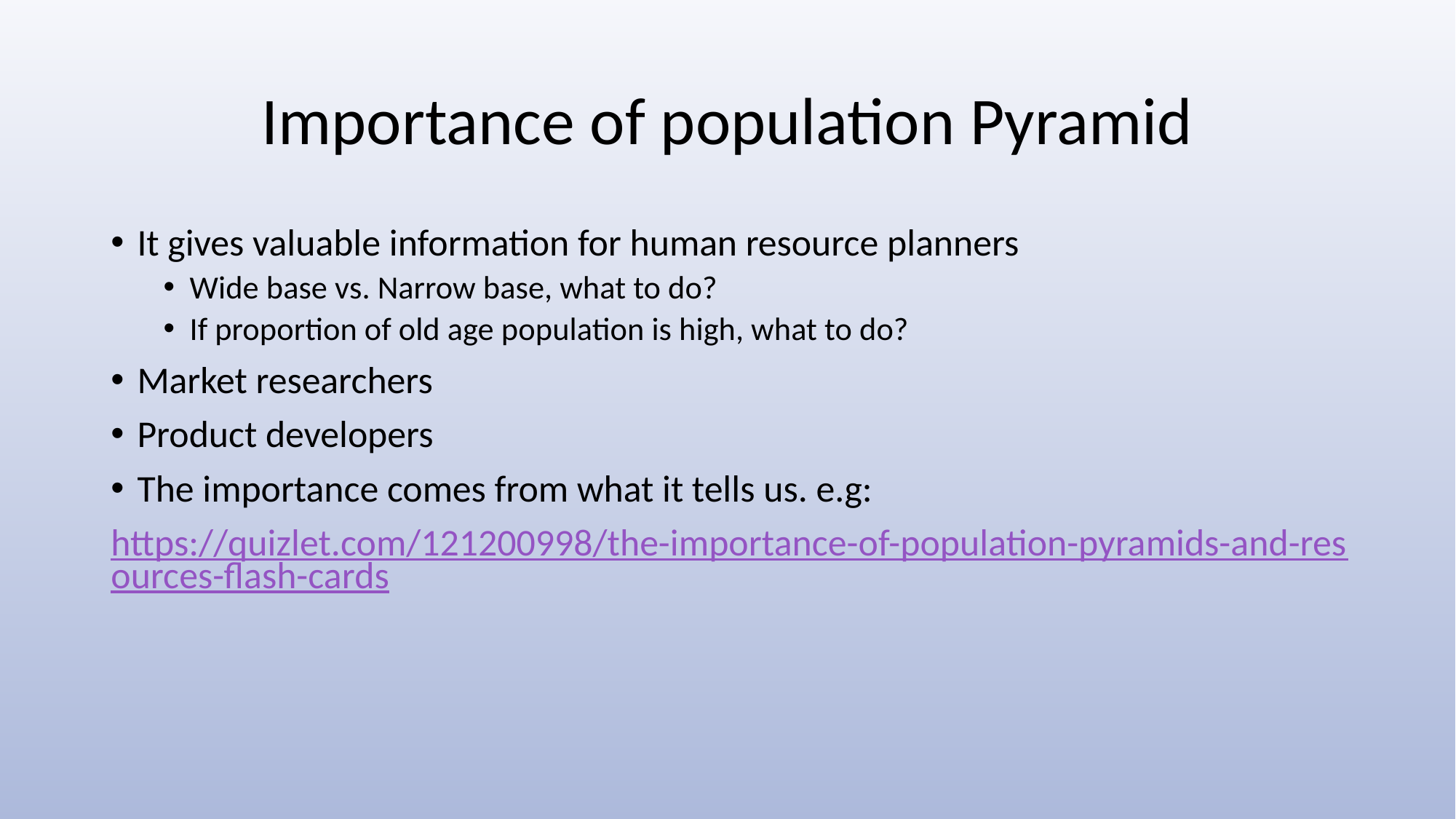

# Importance of population Pyramid
It gives valuable information for human resource planners
Wide base vs. Narrow base, what to do?
If proportion of old age population is high, what to do?
Market researchers
Product developers
The importance comes from what it tells us. e.g:
https://quizlet.com/121200998/the-importance-of-population-pyramids-and-resources-flash-cards